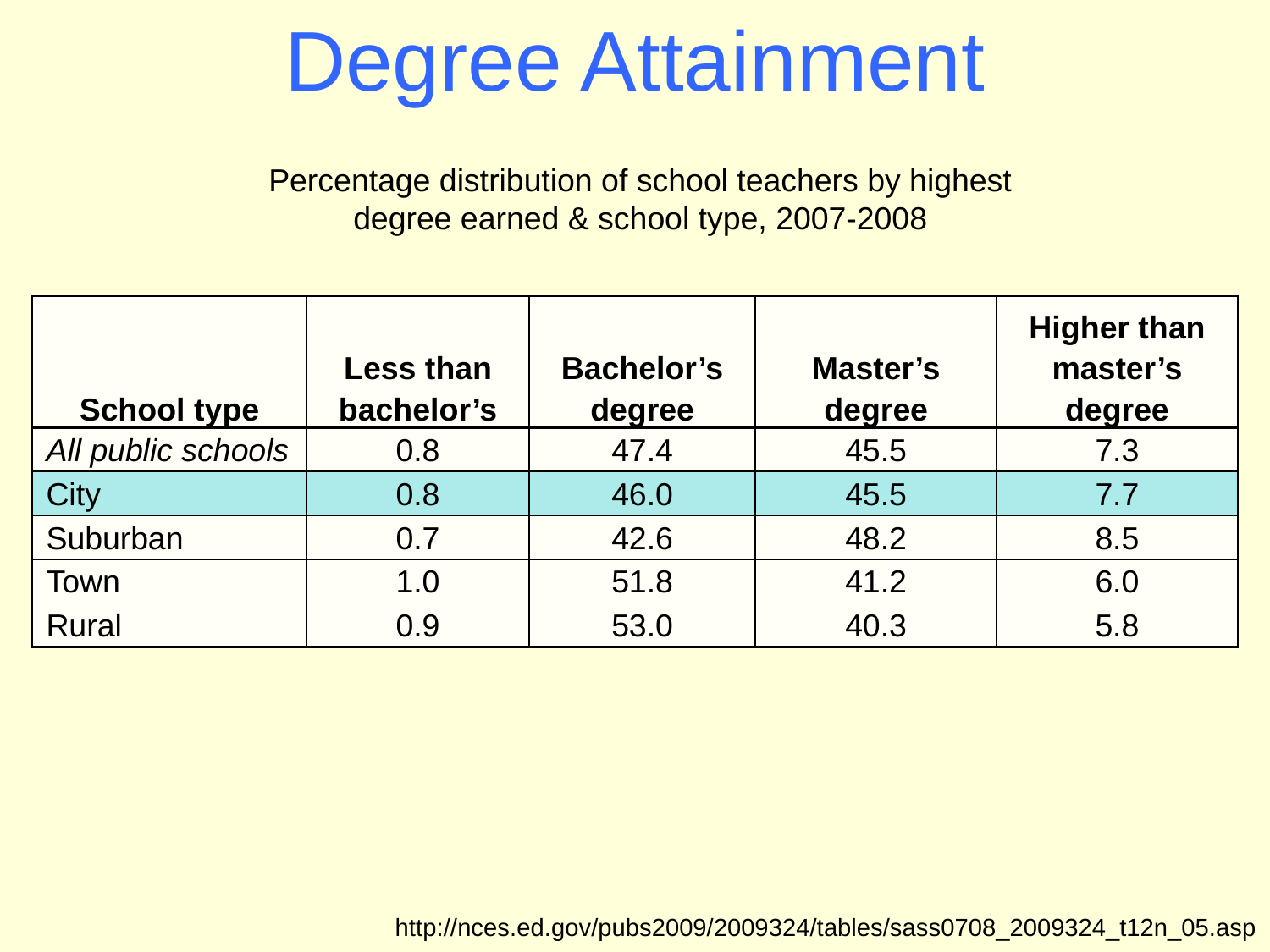

Degree Attainment
Percentage distribution of school teachers by highest
degree earned & school type, 2007-2008
| School type | Less than bachelor’s | Bachelor’s degree | Master’s degree | Higher than master’s degree |
| --- | --- | --- | --- | --- |
| All public schools | 0.8 | 47.4 | 45.5 | 7.3 |
| City | 0.8 | 46.0 | 45.5 | 7.7 |
| Suburban | 0.7 | 42.6 | 48.2 | 8.5 |
| Town | 1.0 | 51.8 | 41.2 | 6.0 |
| Rural | 0.9 | 53.0 | 40.3 | 5.8 |
http://nces.ed.gov/pubs2009/2009324/tables/sass0708_2009324_t12n_05.asp